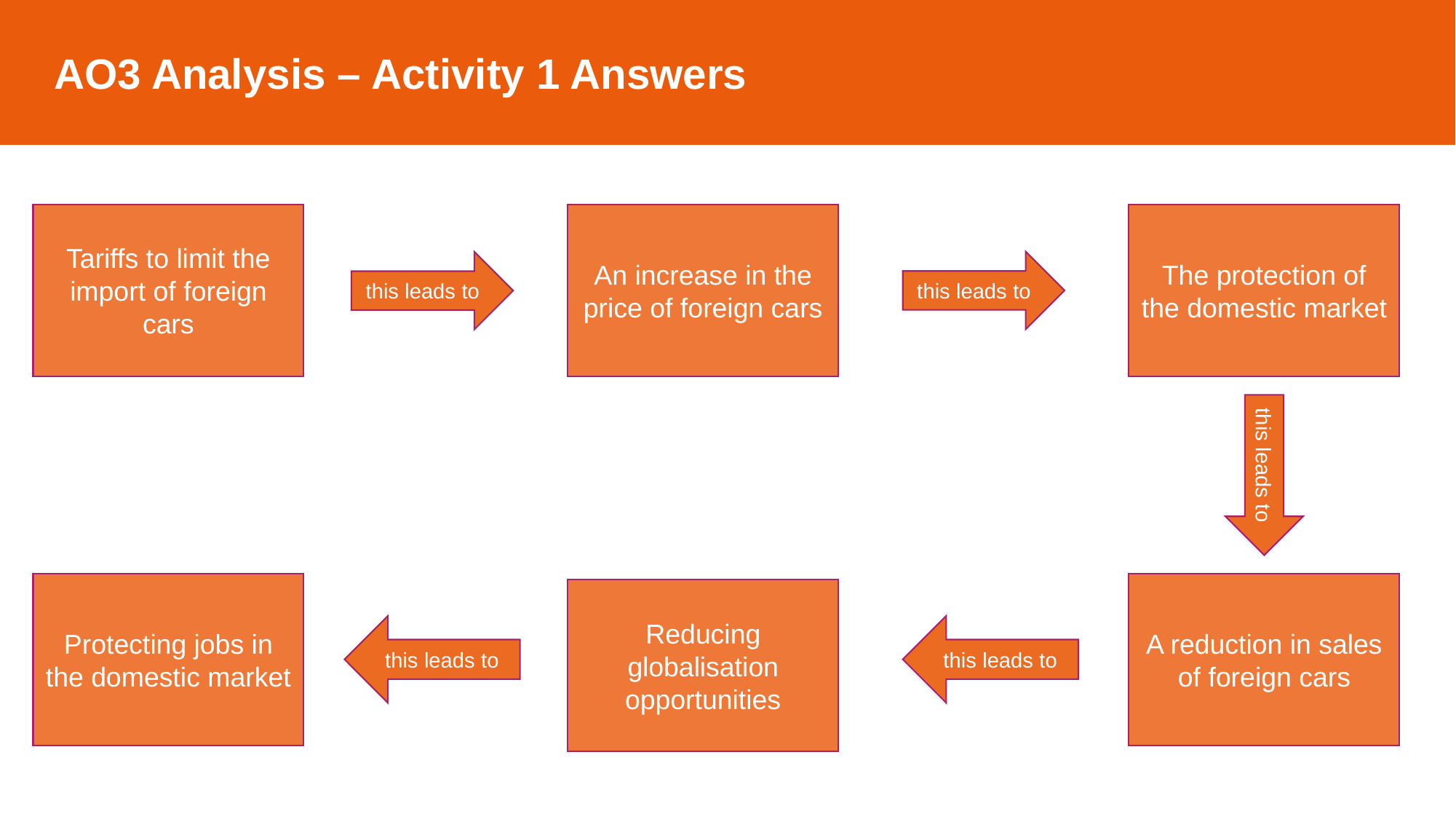

AO3 Analysis – Activity 1 Answers
Tariffs to limit the import of foreign cars
An increase in the price of foreign cars
The protection of the domestic market
this leads to
this leads to
this leads to
Protecting jobs in the domestic market
A reduction in sales of foreign cars
Reducing globalisation opportunities
this leads to
this leads to